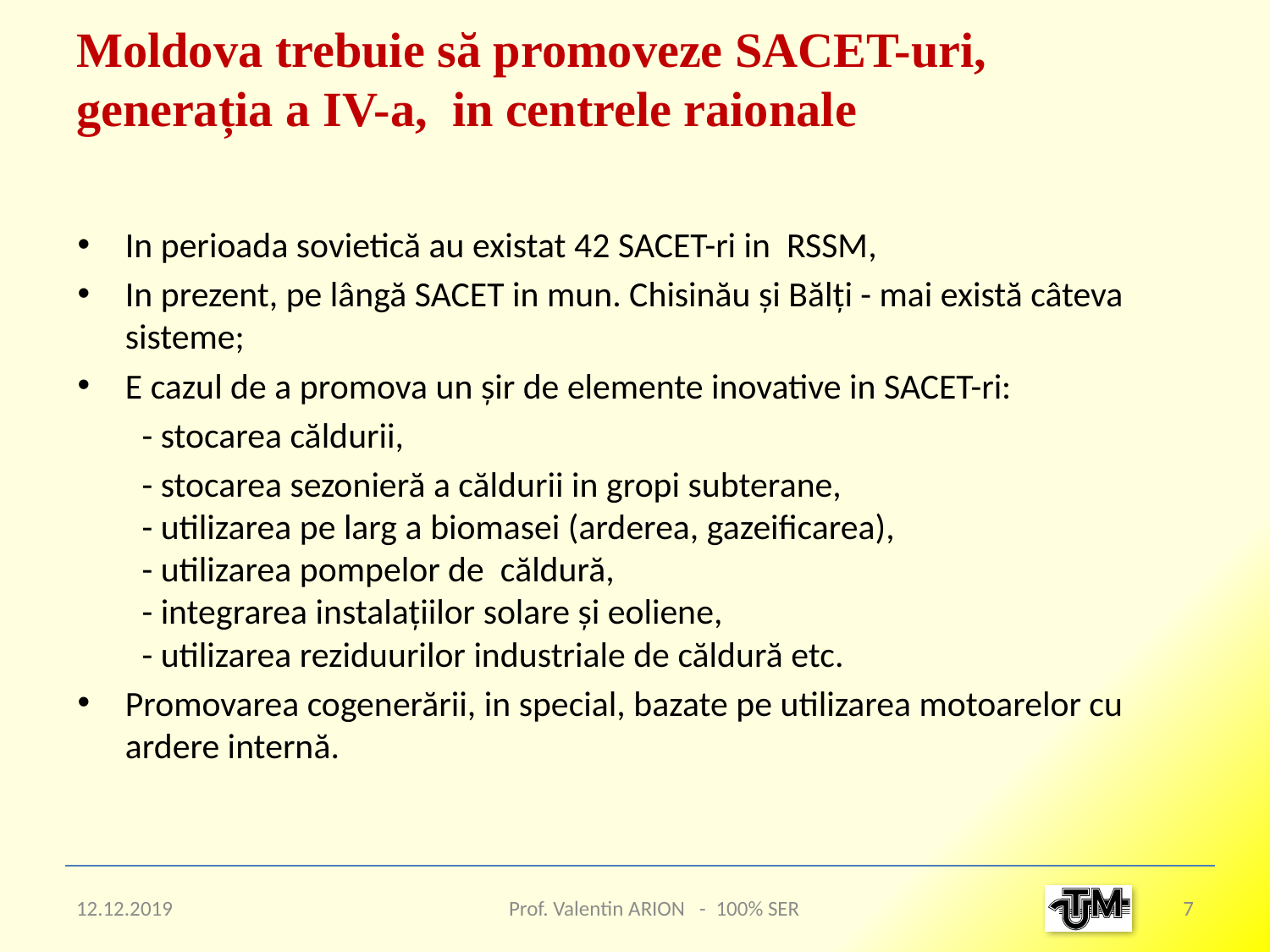

# Moldova trebuie să promoveze SACET-uri, generația a IV-a,  in centrele raionale
In perioada sovietică au existat 42 SACET-ri in  RSSM,
In prezent, pe lângă SACET in mun. Chisinău și Bălți - mai există câteva sisteme;
E cazul de a promova un șir de elemente inovative in SACET-ri:
        - stocarea căldurii,
        - stocarea sezonieră a căldurii in gropi subterane,
        - utilizarea pe larg a biomasei (arderea, gazeificarea),
        - utilizarea pompelor de  căldură,
        - integrarea instalațiilor solare și eoliene,
        - utilizarea reziduurilor industriale de căldură etc.
Promovarea cogenerării, in special, bazate pe utilizarea motoarelor cu ardere internă.

12.12.2019
Prof. Valentin ARION   -  100% SER
7